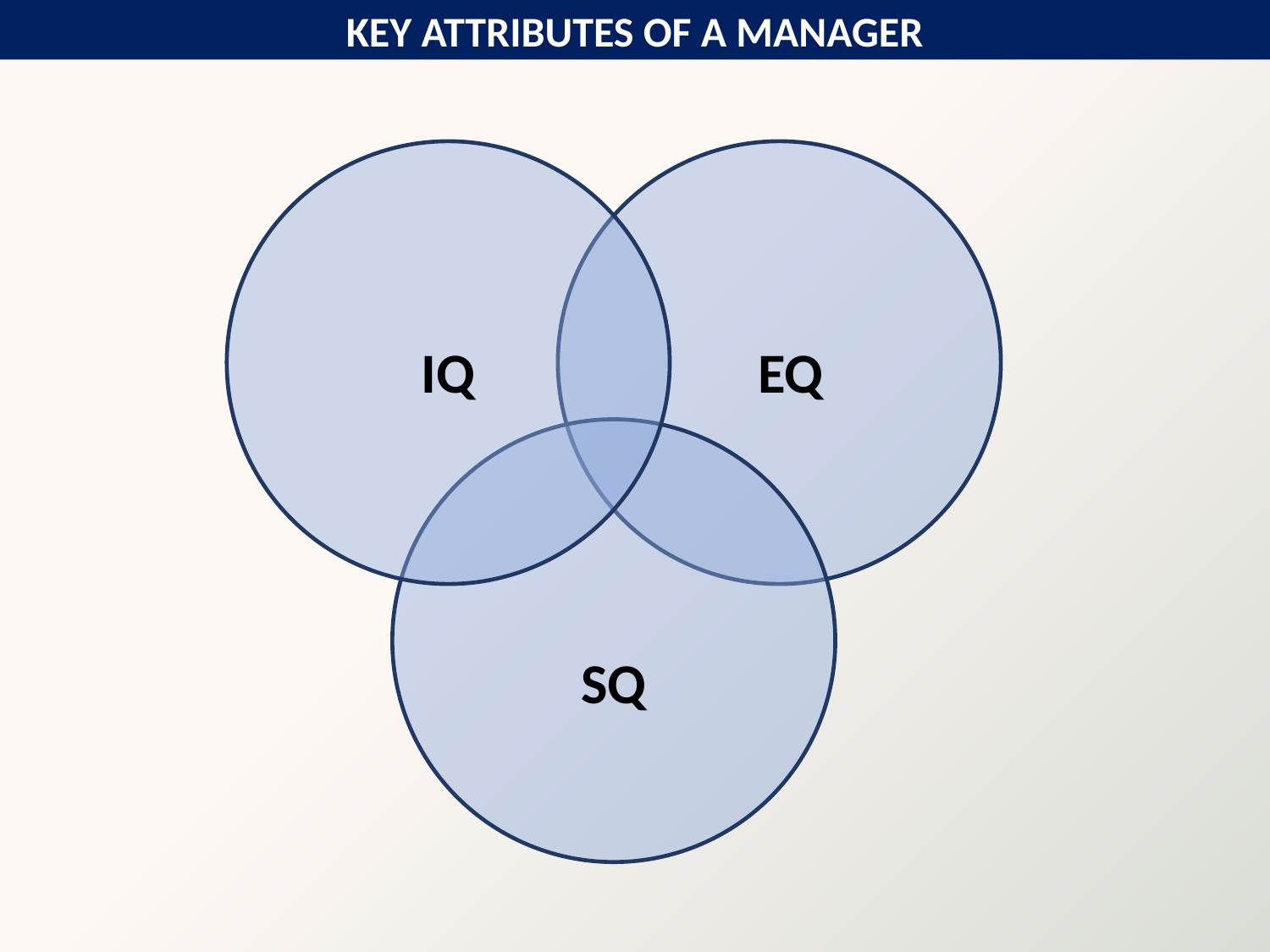

KEY ATTRIBUTES OF A MANAGER

IQ
EQ

SQ